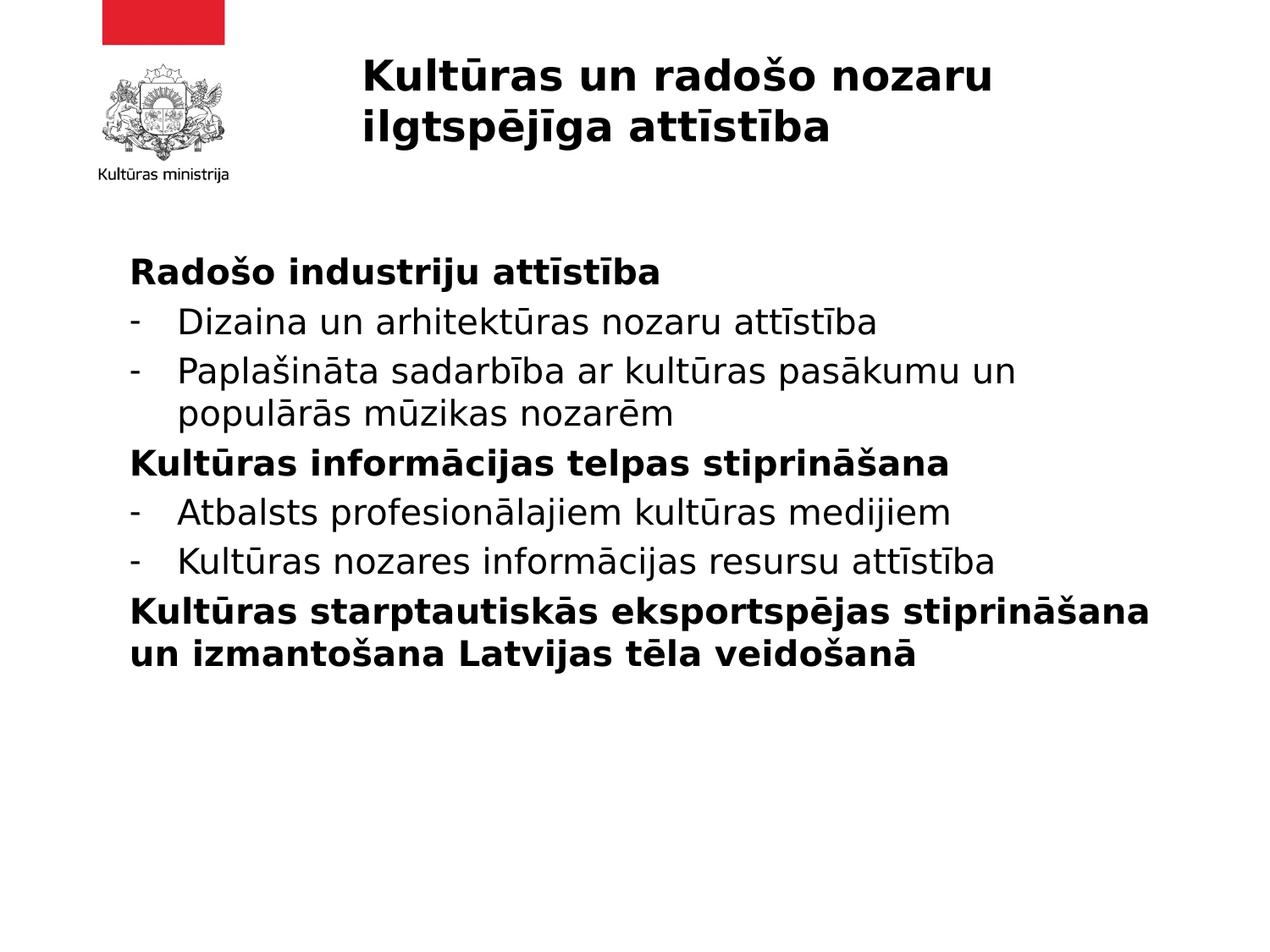

# Kultūras un radošo nozaru ilgtspējīga attīstība
Radošo industriju attīstība
Dizaina un arhitektūras nozaru attīstība
Paplašināta sadarbība ar kultūras pasākumu un populārās mūzikas nozarēm
Kultūras informācijas telpas stiprināšana
Atbalsts profesionālajiem kultūras medijiem
Kultūras nozares informācijas resursu attīstība
Kultūras starptautiskās eksportspējas stiprināšana un izmantošana Latvijas tēla veidošanā